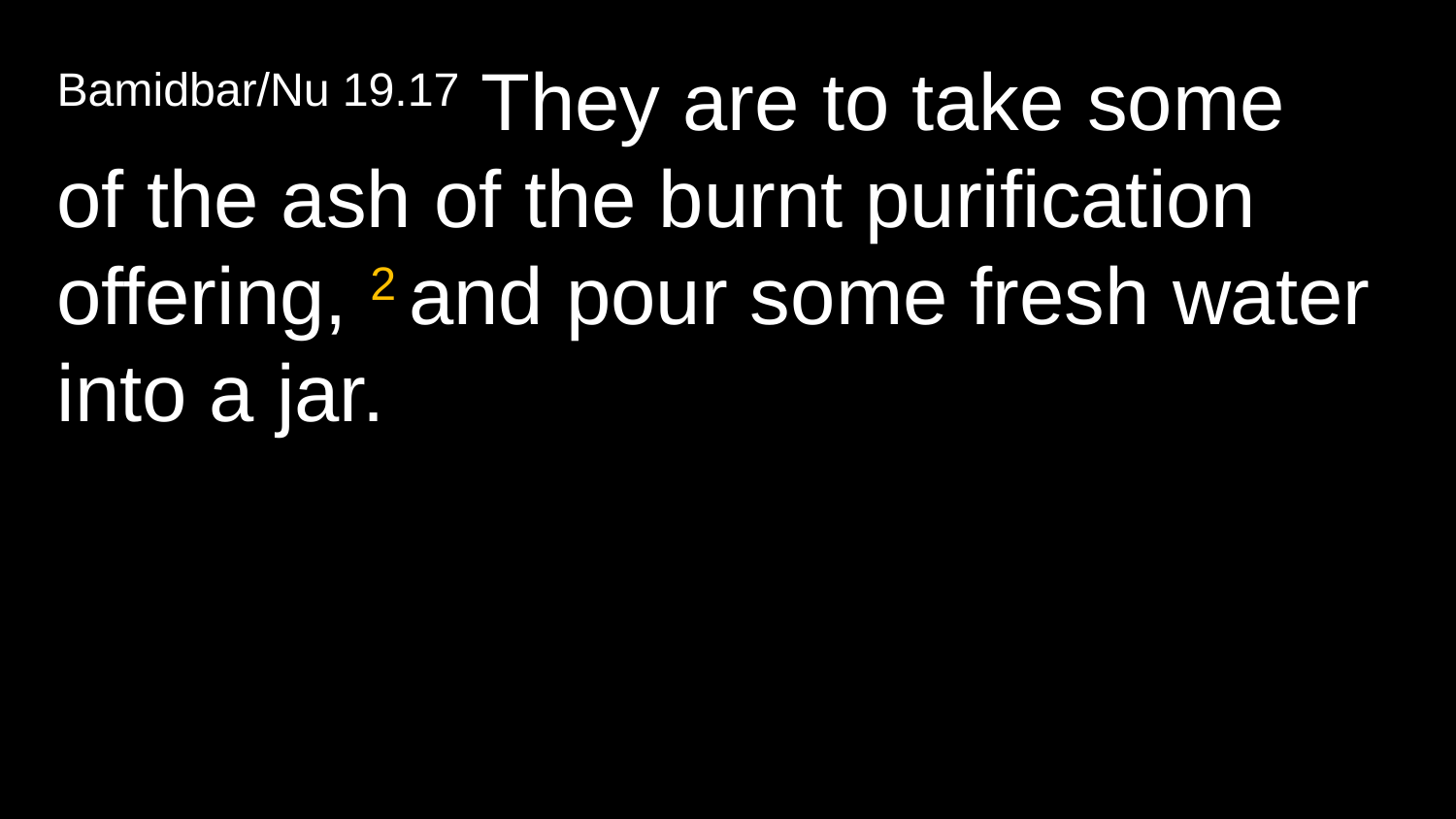

Bamidbar/Nu 19.17 They are to take some of the ash of the burnt purification offering, 2 and pour some fresh water into a jar.